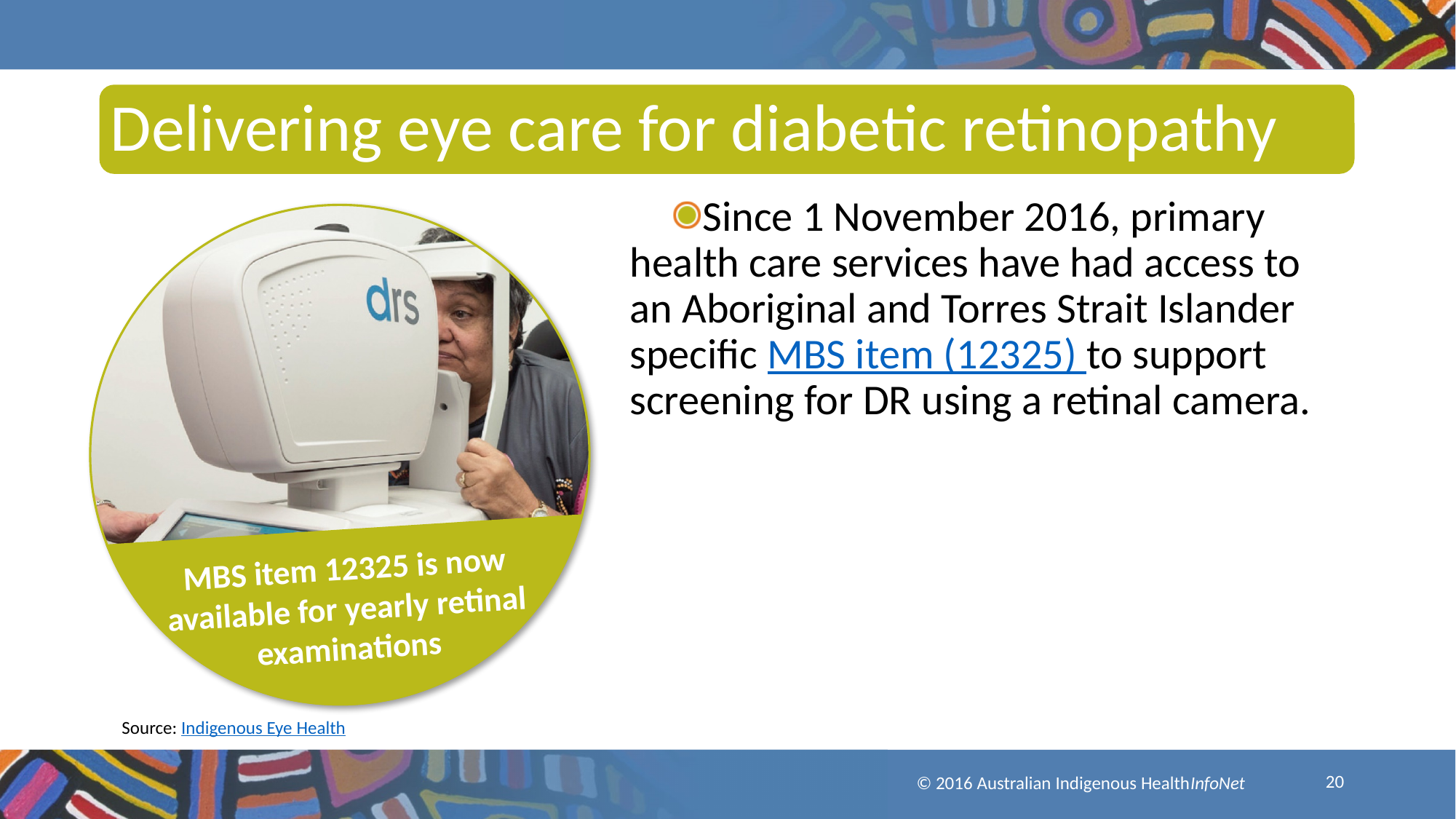

# Delivering eye care for diabetic retinopathy
Since 1 November 2016, primary health care services have had access to an Aboriginal and Torres Strait Islander specific MBS item (12325) to support screening for DR using a retinal camera.

MBS item 12325 is now available for yearly retinal examinations
Source: Indigenous Eye Health
20